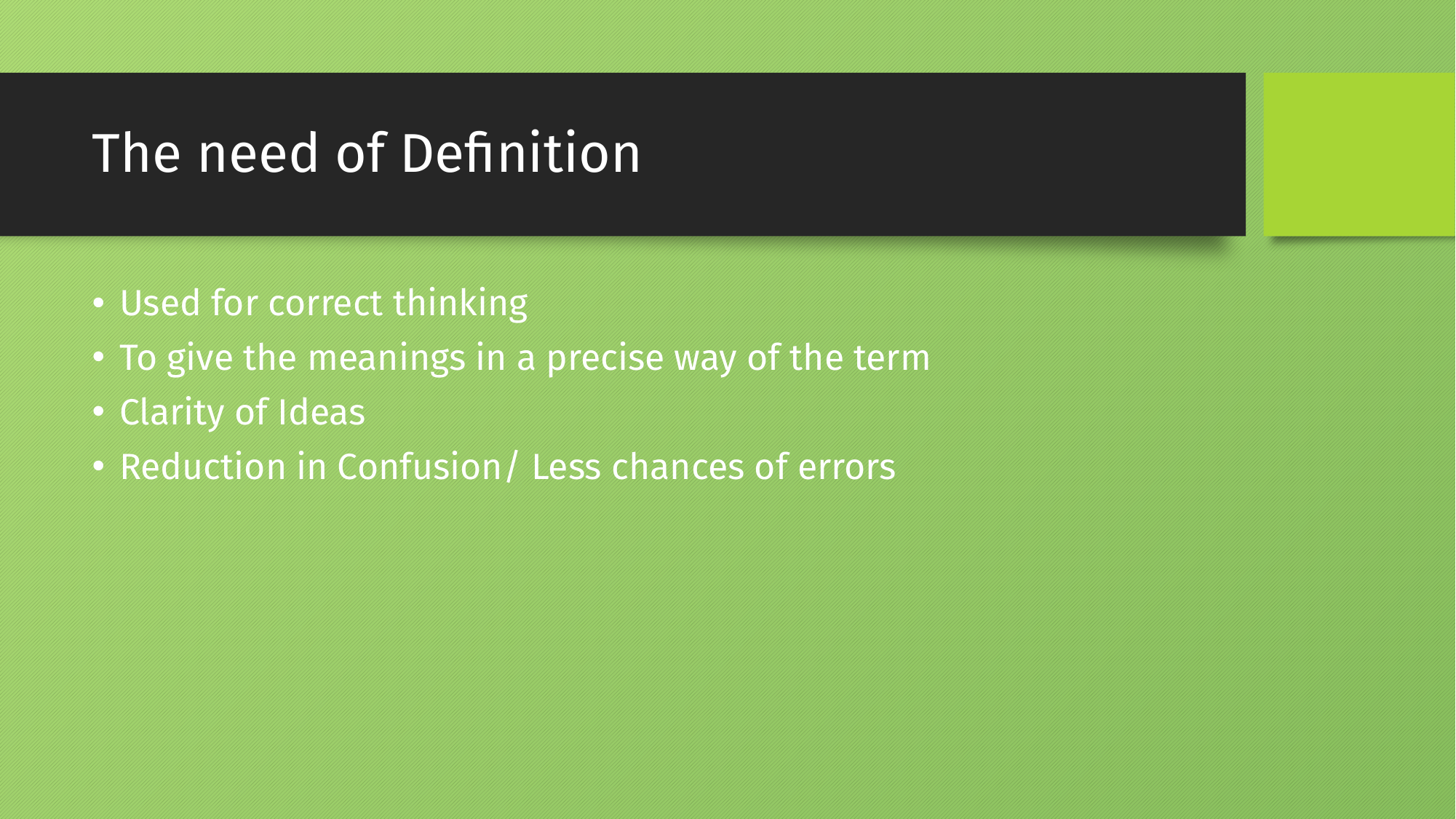

# The need of Definition
Used for correct thinking
To give the meanings in a precise way of the term
Clarity of Ideas
Reduction in Confusion/ Less chances of errors